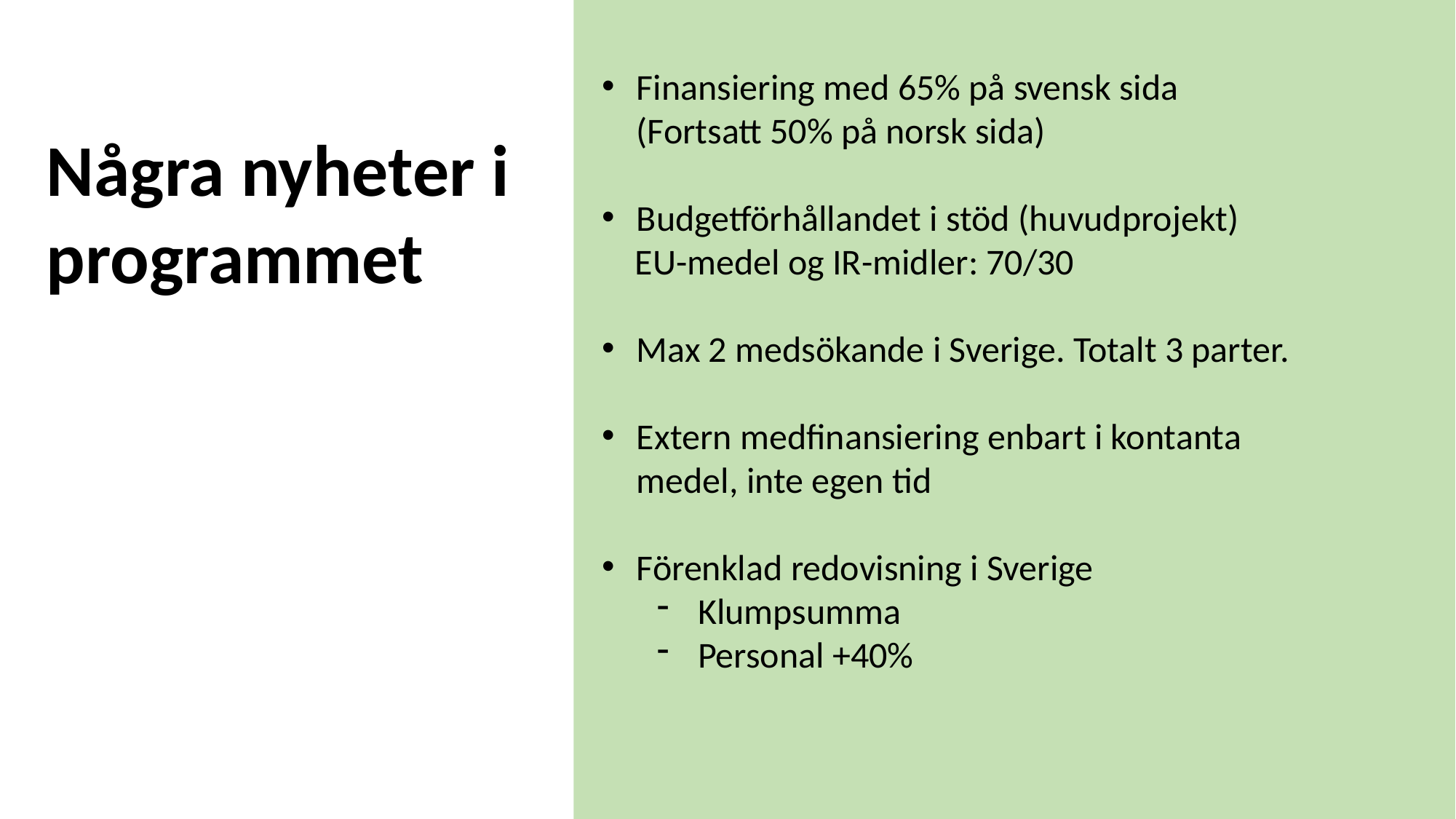

Finansiering med 65% på svensk sida (Fortsatt 50% på norsk sida)

Budgetförhållandet i stöd (huvudprojekt)
    EU-medel og IR-midler: 70/30

Max 2 medsökande i Sverige. Totalt 3 parter.

Extern medfinansiering enbart i kontanta medel, inte egen tid

Förenklad redovisning i Sverige
Klumpsumma
Personal +40%

Några nyheter i programmet
19